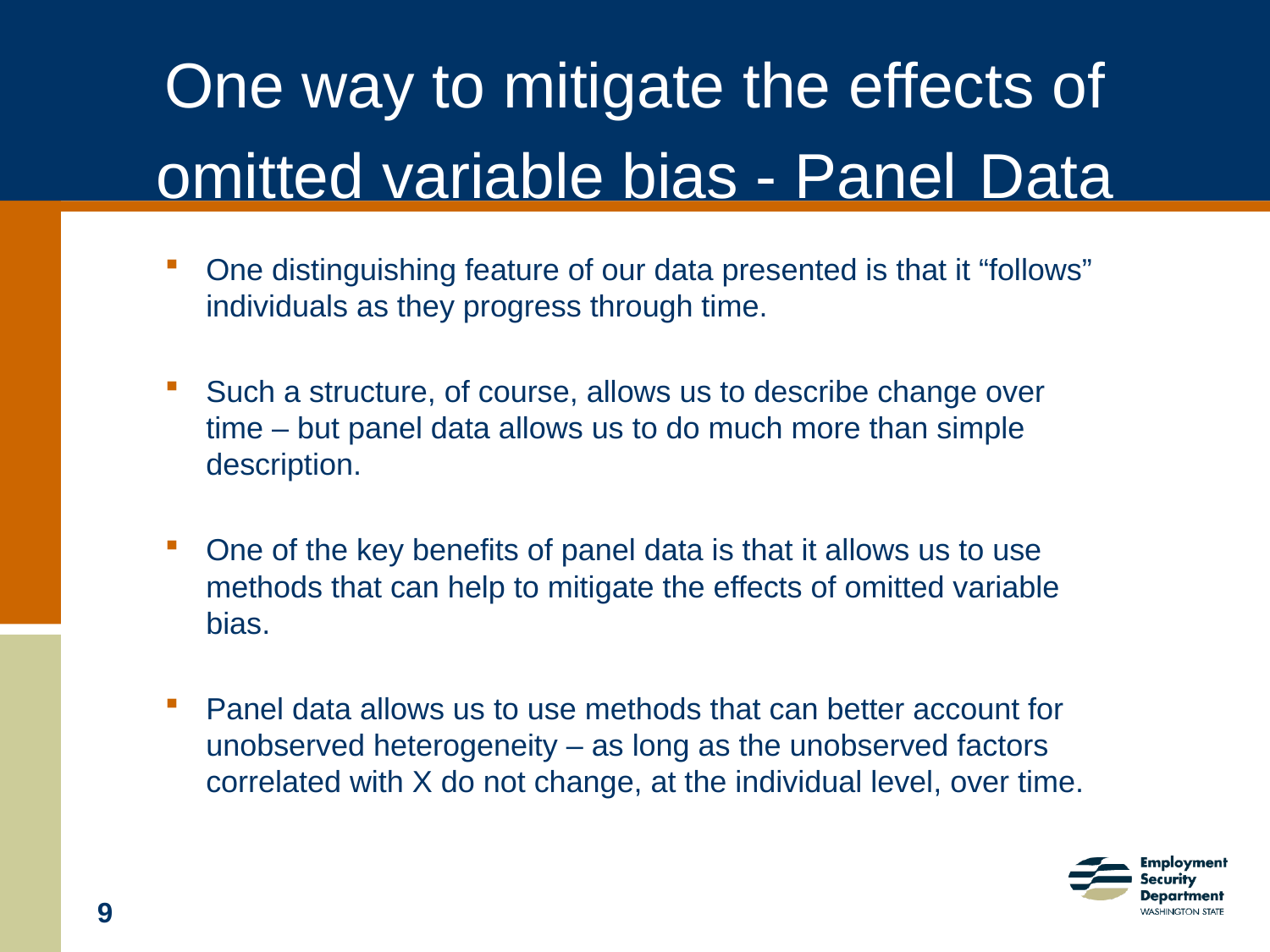

# One way to mitigate the effects of omitted variable bias - Panel Data
One distinguishing feature of our data presented is that it “follows” individuals as they progress through time.

Such a structure, of course, allows us to describe change over time – but panel data allows us to do much more than simple description.

One of the key benefits of panel data is that it allows us to use methods that can help to mitigate the effects of omitted variable bias.

Panel data allows us to use methods that can better account for unobserved heterogeneity – as long as the unobserved factors correlated with X do not change, at the individual level, over time.